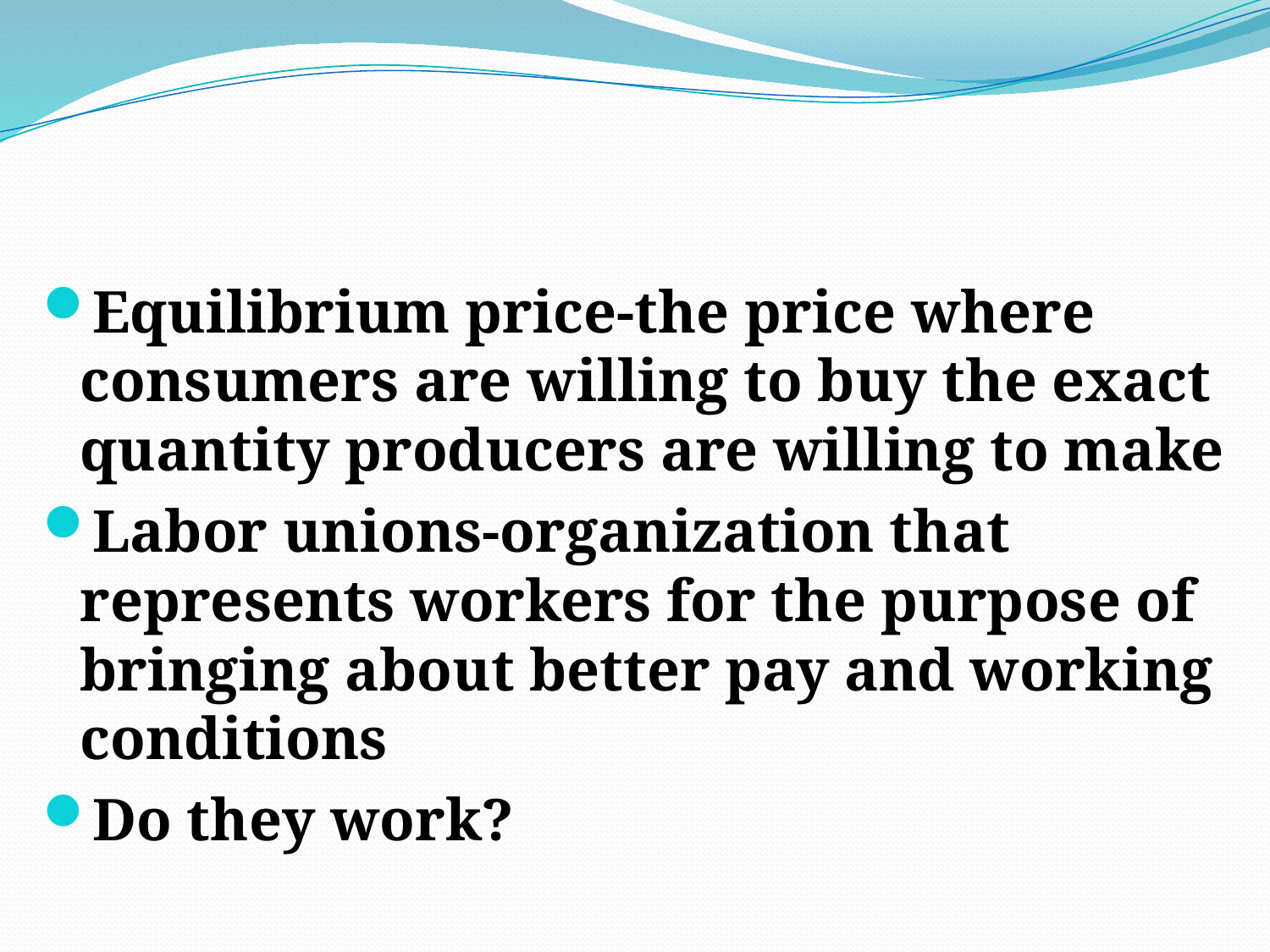

#
Equilibrium price-the price where consumers are willing to buy the exact quantity producers are willing to make
Labor unions-organization that represents workers for the purpose of bringing about better pay and working conditions
Do they work?